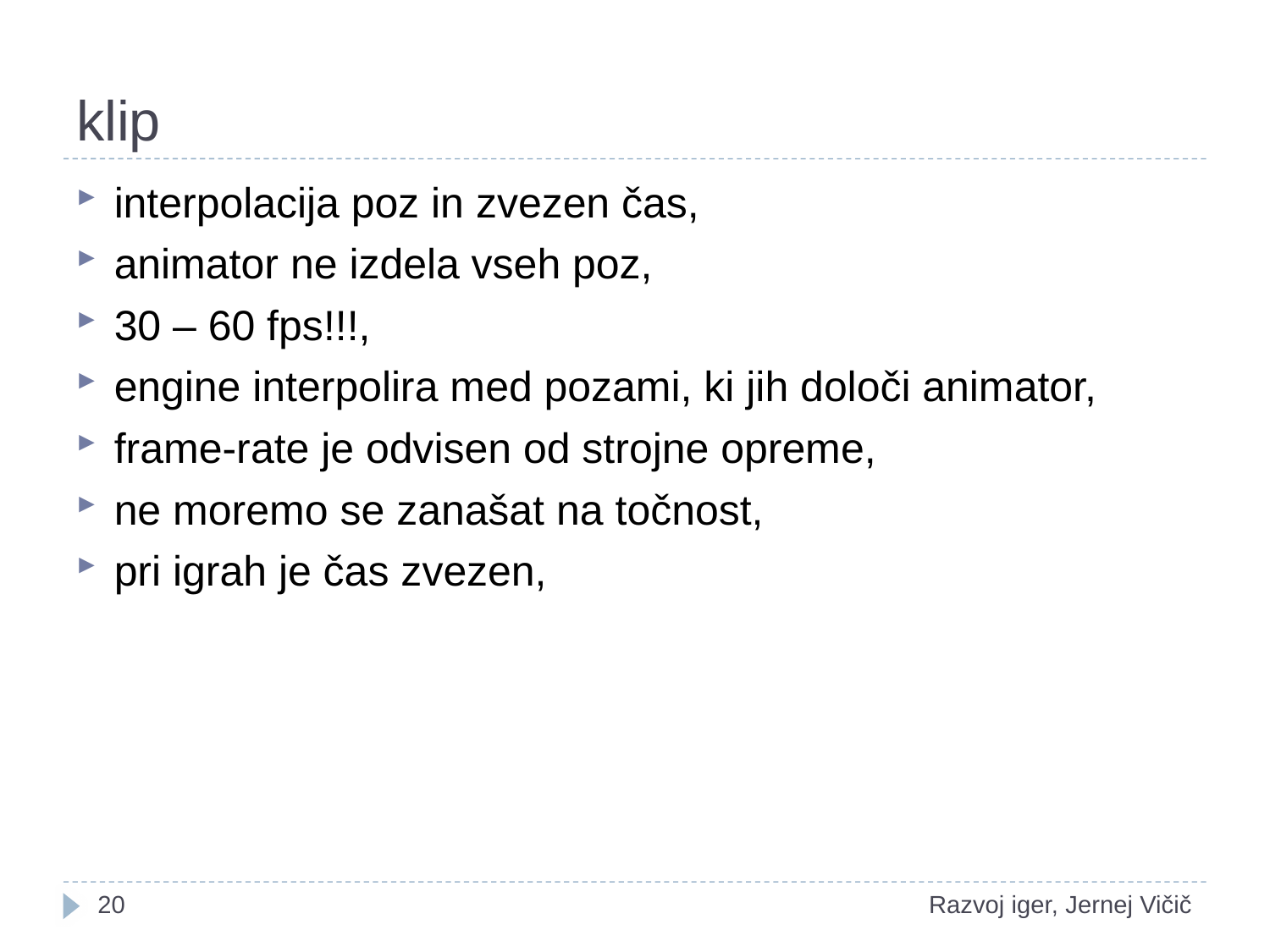

# klip
interpolacija poz in zvezen čas,
animator ne izdela vseh poz,
30 – 60 fps!!!,
engine interpolira med pozami, ki jih določi animator,
frame-rate je odvisen od strojne opreme,
ne moremo se zanašat na točnost,
pri igrah je čas zvezen,

20
Razvoj iger, Jernej Vičič